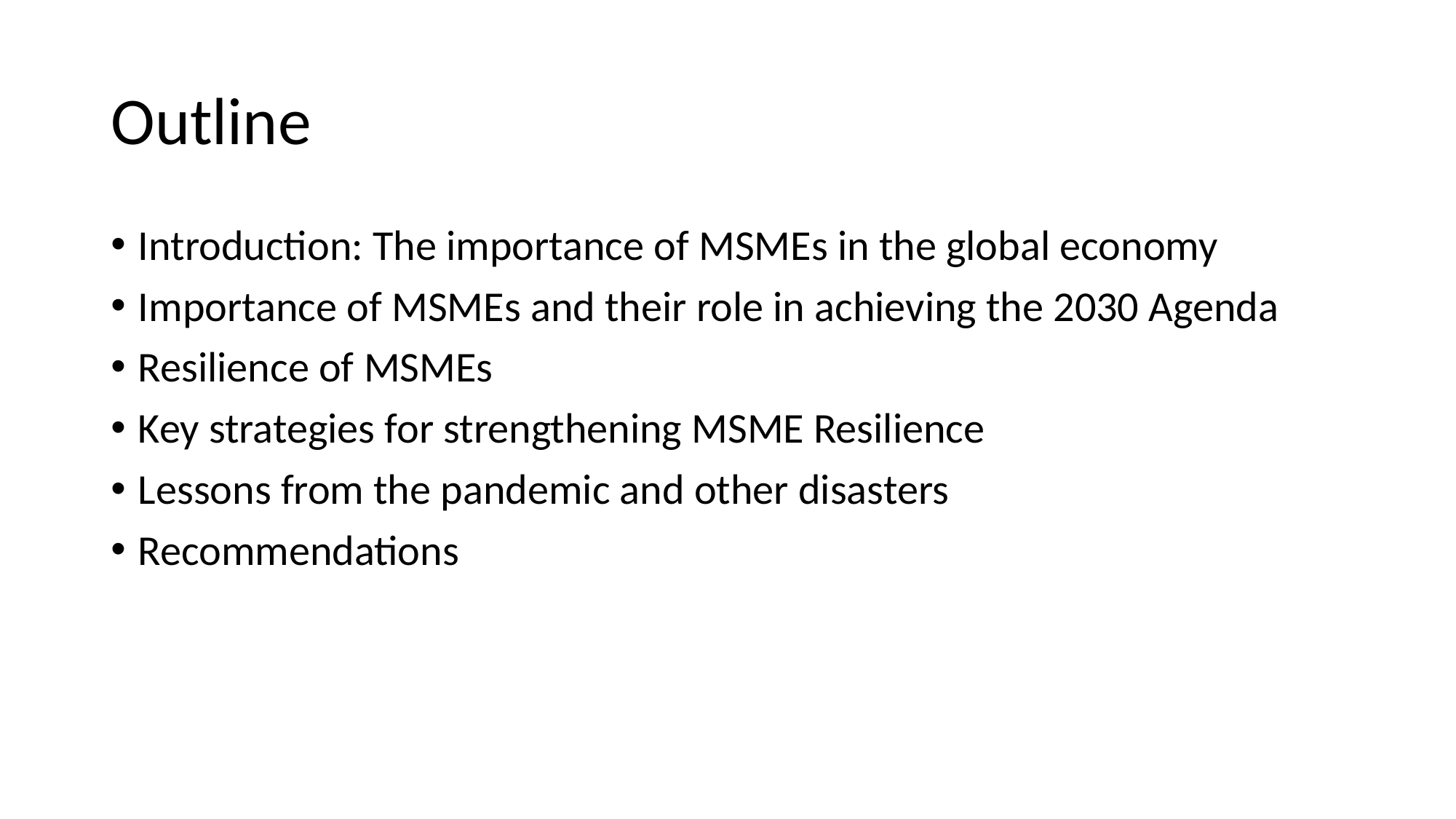

# Outline
Introduction: The importance of MSMEs in the global economy
Importance of MSMEs and their role in achieving the 2030 Agenda
Resilience of MSMEs
Key strategies for strengthening MSME Resilience
Lessons from the pandemic and other disasters
Recommendations